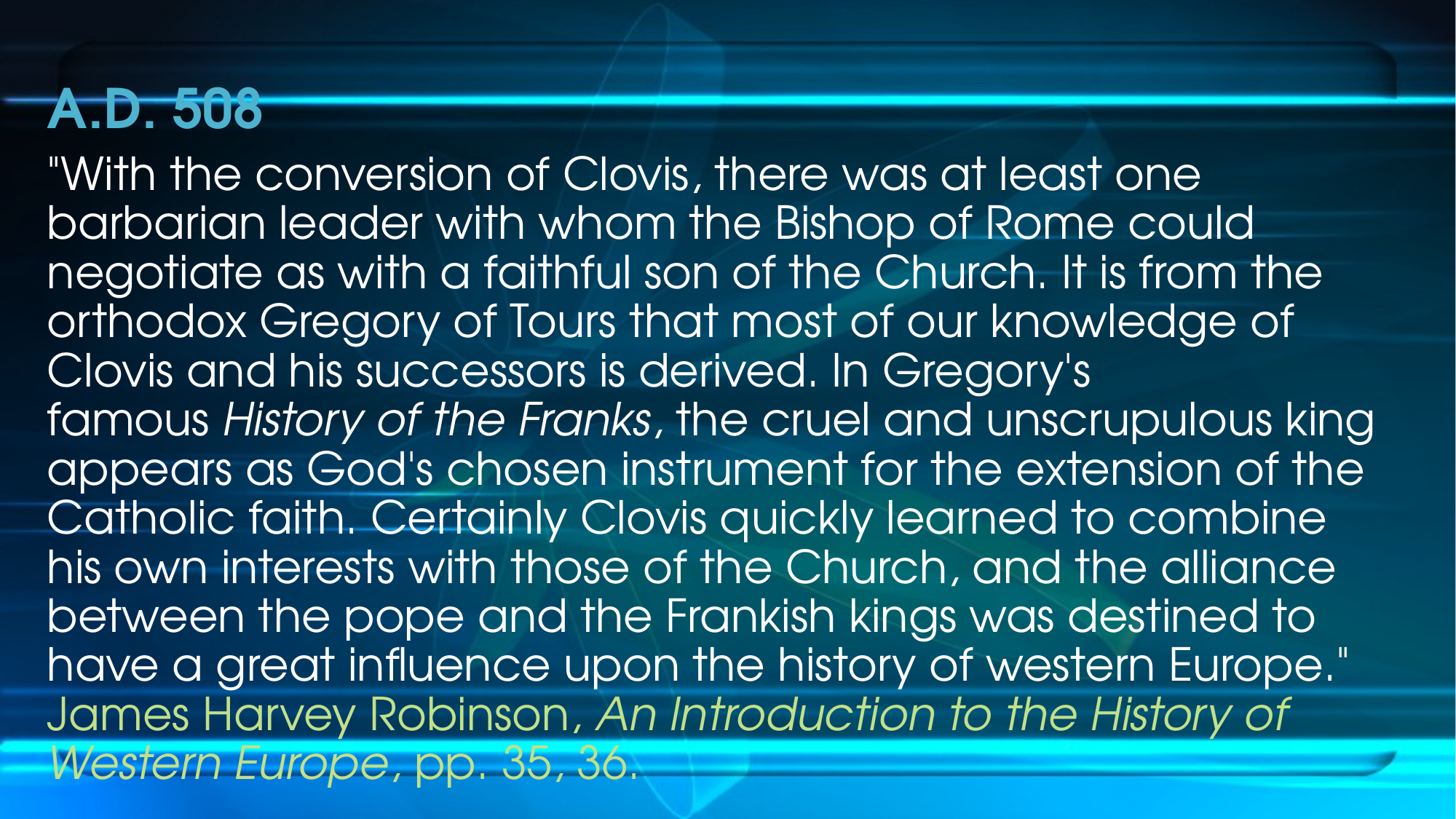

# A.D. 508
"With the conversion of Clovis, there was at least one barbarian leader with whom the Bishop of Rome could negotiate as with a faithful son of the Church. It is from the orthodox Gregory of Tours that most of our knowledge of Clovis and his successors is derived. In Gregory's famous History of the Franks, the cruel and unscrupulous king appears as God's chosen instrument for the extension of the Catholic faith. Certainly Clovis quickly learned to combine his own interests with those of the Church, and the alliance between the pope and the Frankish kings was destined to have a great influence upon the history of western Europe." James Harvey Robinson, An Introduction to the History of Western Europe, pp. 35, 36.